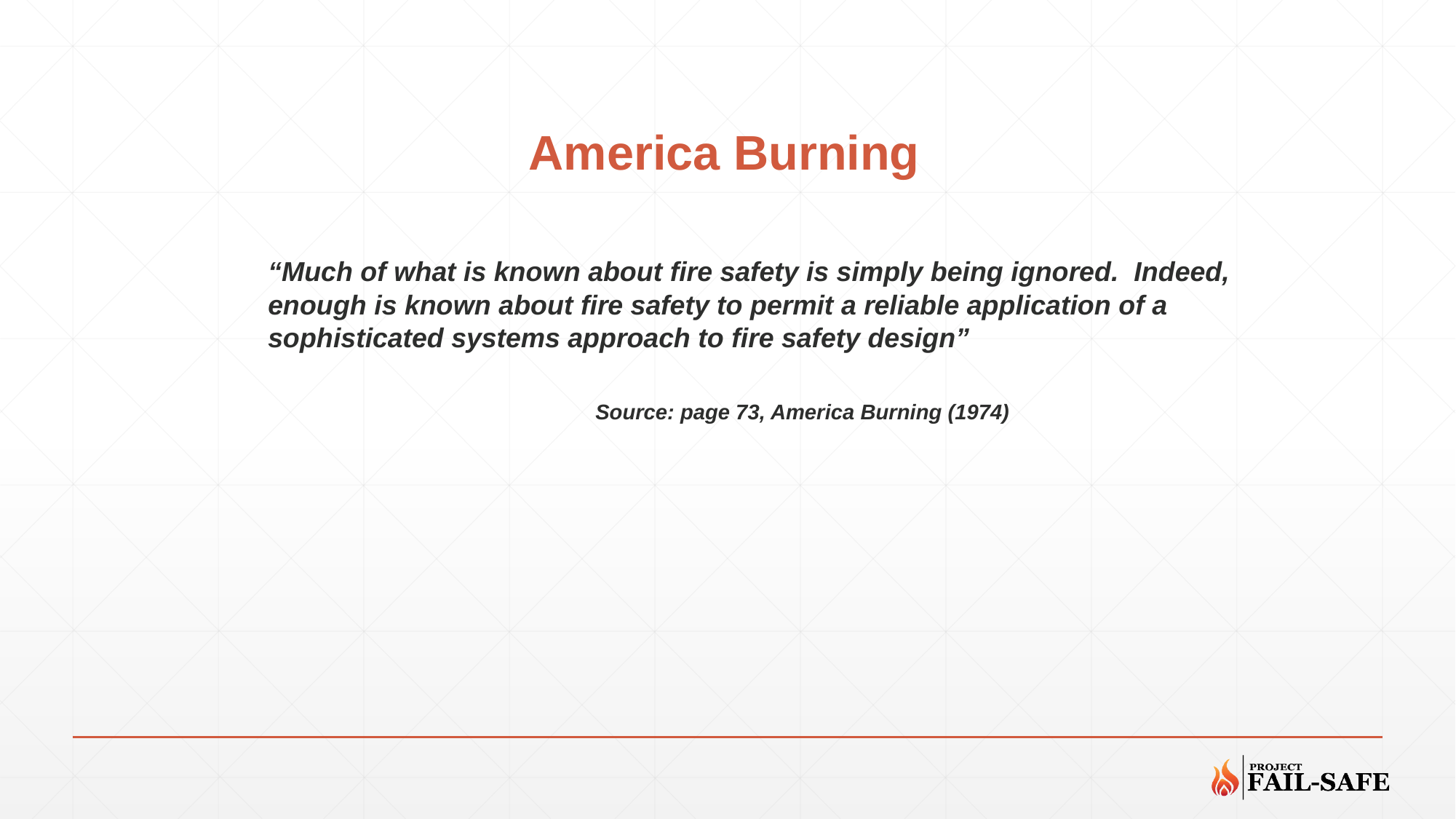

# America Burning

	“Much of what is known about fire safety is simply being ignored.  Indeed, 	enough is known about fire safety to permit a reliable application of a 	sophisticated systems approach to fire safety design”

				Source: page 73, America Burning (1974)